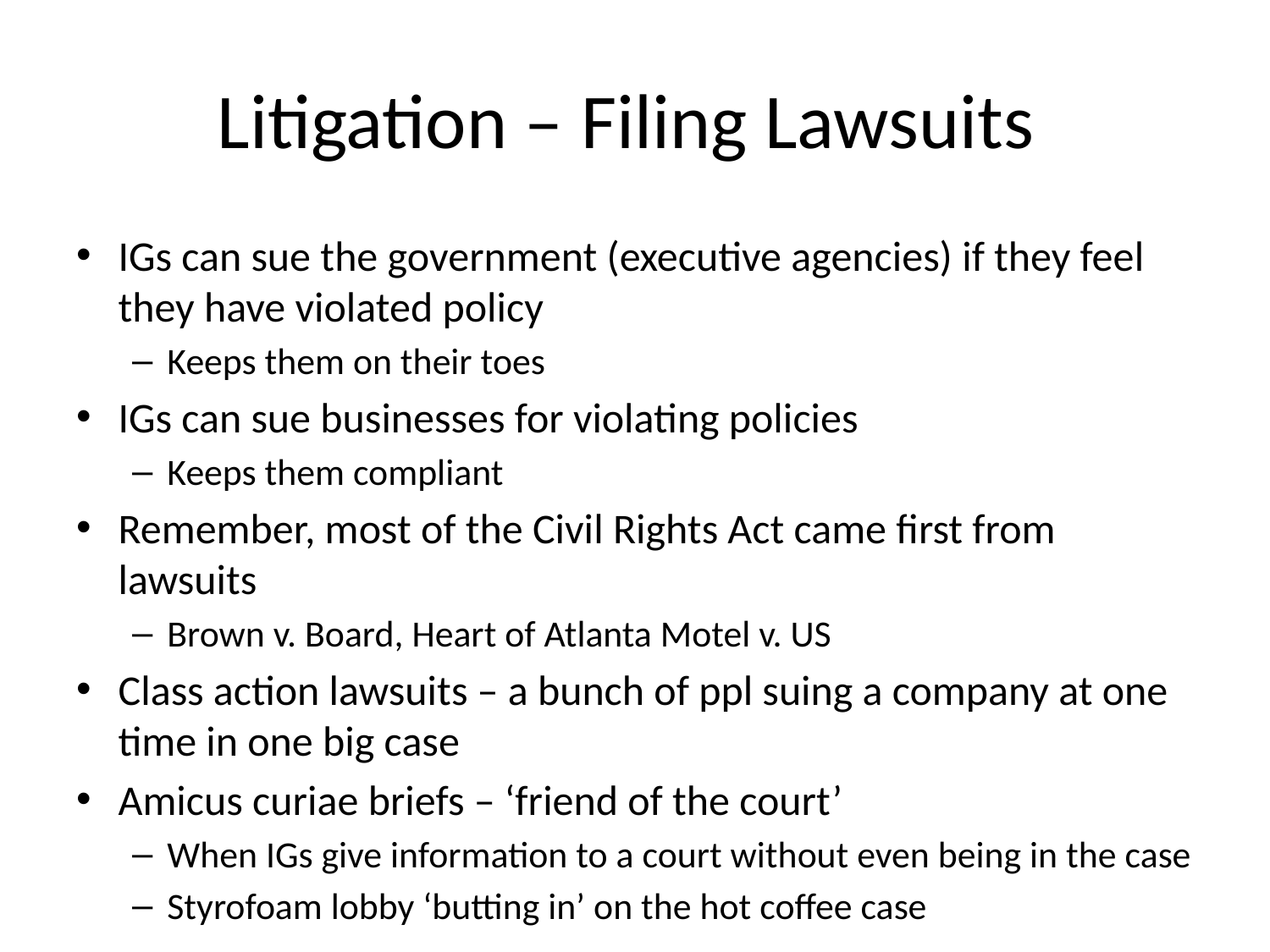

# Litigation – Filing Lawsuits
IGs can sue the government (executive agencies) if they feel they have violated policy
Keeps them on their toes
IGs can sue businesses for violating policies
Keeps them compliant
Remember, most of the Civil Rights Act came first from lawsuits
Brown v. Board, Heart of Atlanta Motel v. US
Class action lawsuits – a bunch of ppl suing a company at one time in one big case
Amicus curiae briefs – ‘friend of the court’
When IGs give information to a court without even being in the case
Styrofoam lobby ‘butting in’ on the hot coffee case